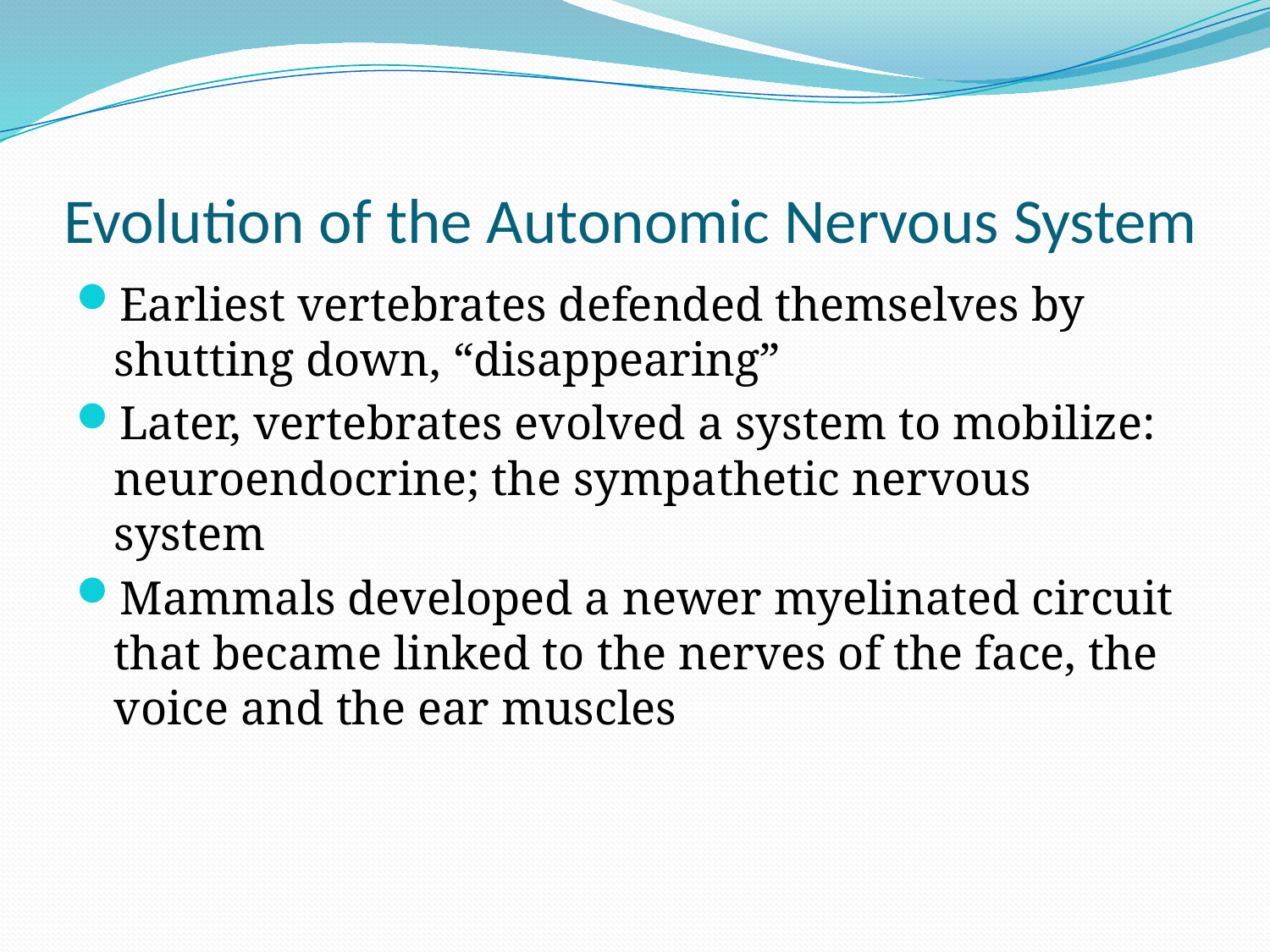

# Evolution of the Autonomic Nervous System
Earliest vertebrates defended themselves by shutting down, “disappearing”
Later, vertebrates evolved a system to mobilize: neuroendocrine; the sympathetic nervous system
Mammals developed a newer myelinated circuit that became linked to the nerves of the face, the voice and the ear muscles